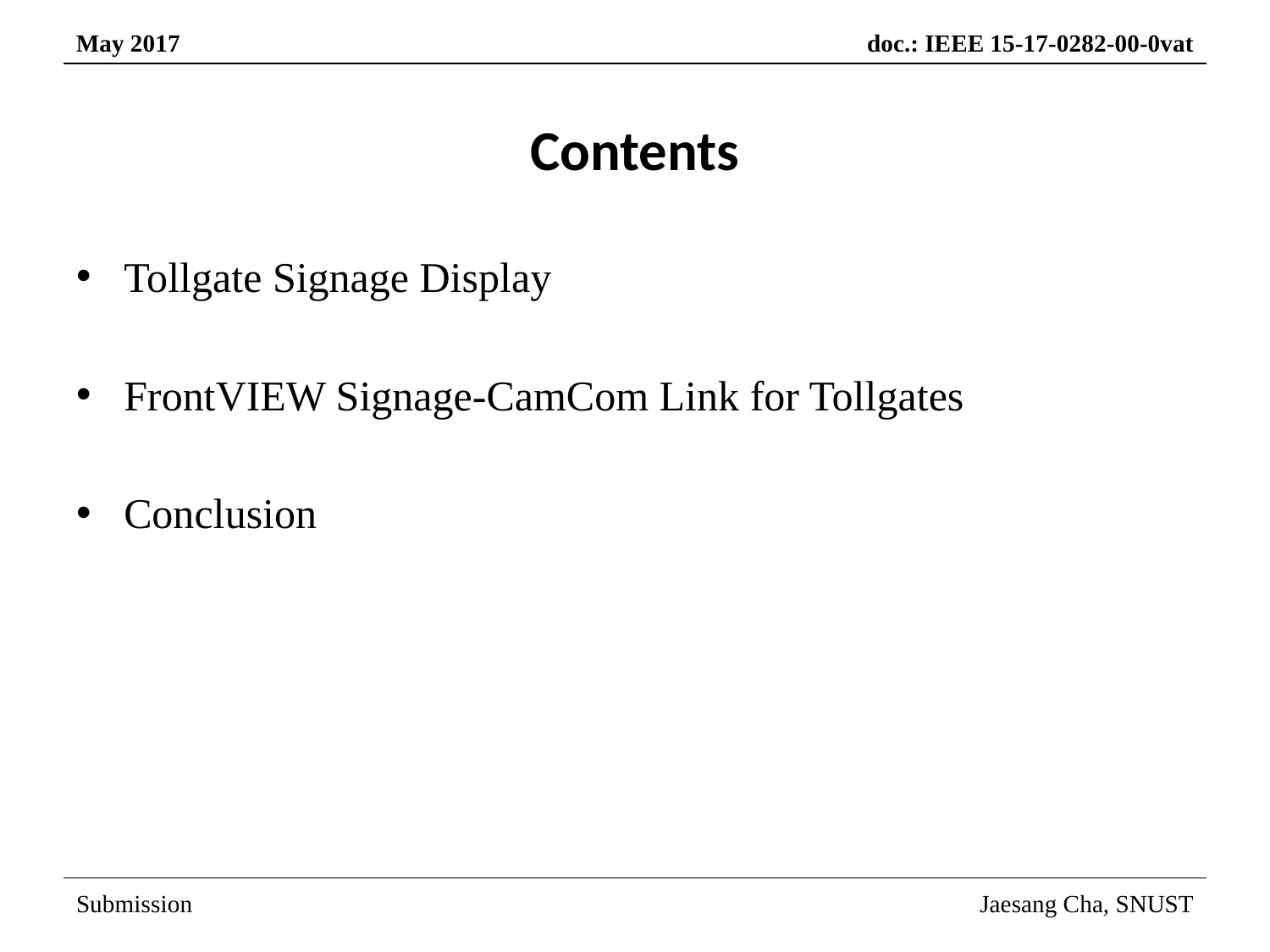

# Contents
Tollgate Signage Display

FrontVIEW Signage-CamCom Link for Tollgates

Conclusion